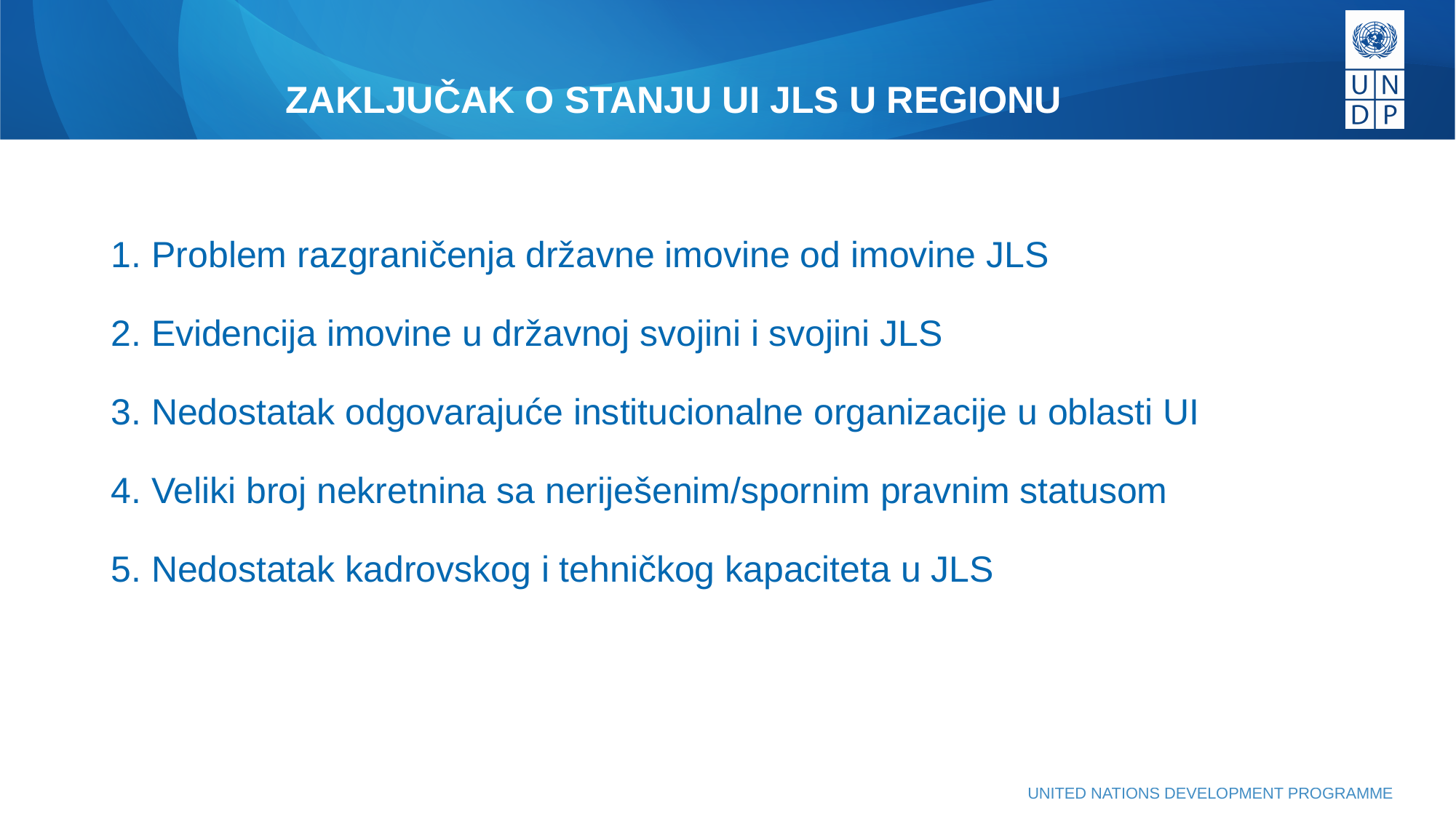

# ZAKLJUČAK O STANJU UI JLS U REGIONU

Problem razgraničenja državne imovine od imovine JLS

2. Evidencija imovine u državnoj svojini i svojini JLS

3. Nedostatak odgovarajuće institucionalne organizacije u oblasti UI

4. Veliki broj nekretnina sa neriješenim/spornim pravnim statusom

5. Nedostatak kadrovskog i tehničkog kapaciteta u JLS